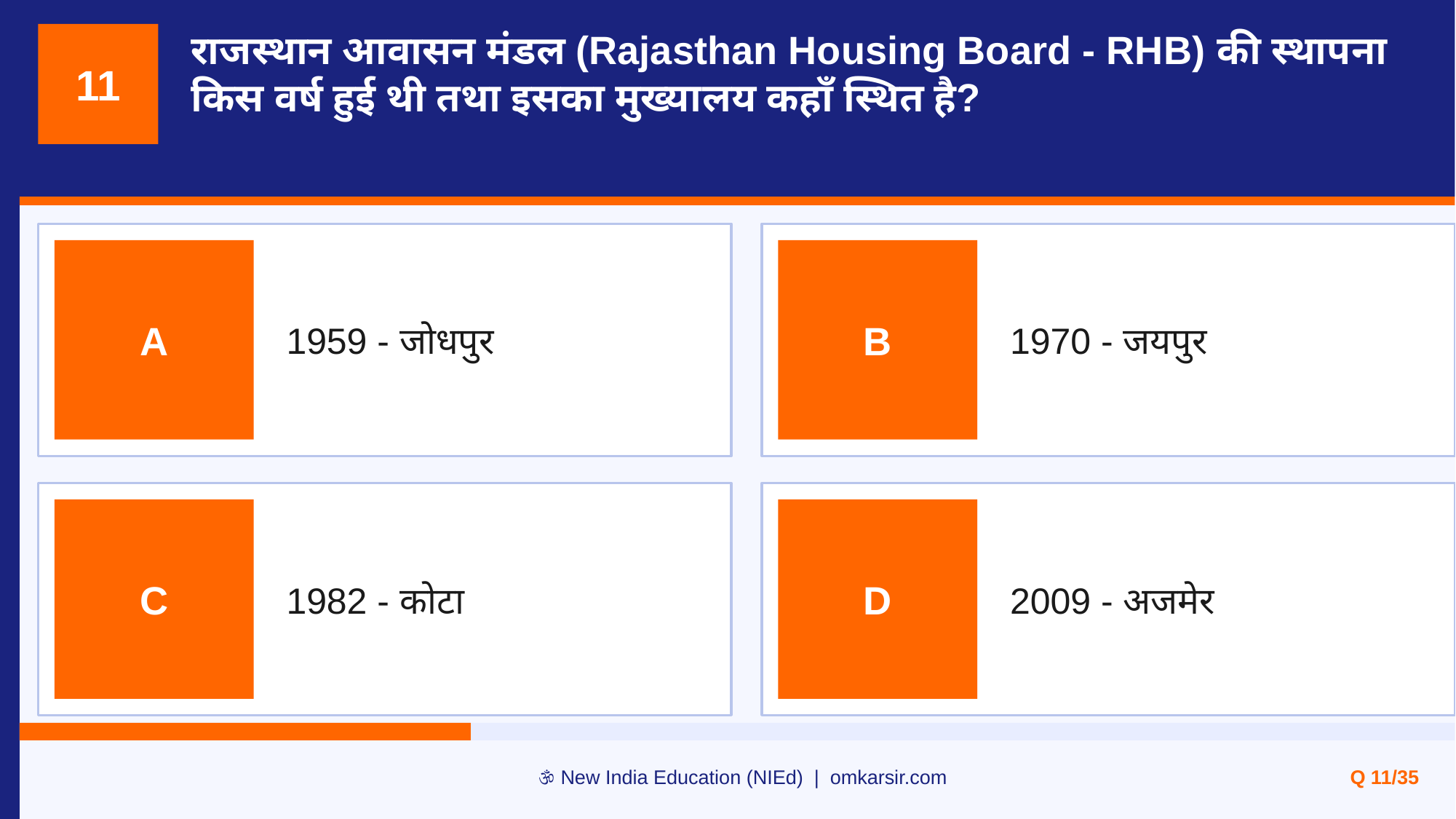

राजस्थान आवासन मंडल (Rajasthan Housing Board - RHB) की स्थापना किस वर्ष हुई थी तथा इसका मुख्यालय कहाँ स्थित है?
11

1959 - जोधपुर
1970 - जयपुर
A
B

1982 - कोटा
2009 - अजमेर
C
D

🕉️ New India Education (NIEd)  |  omkarsir.com
Q 11/35